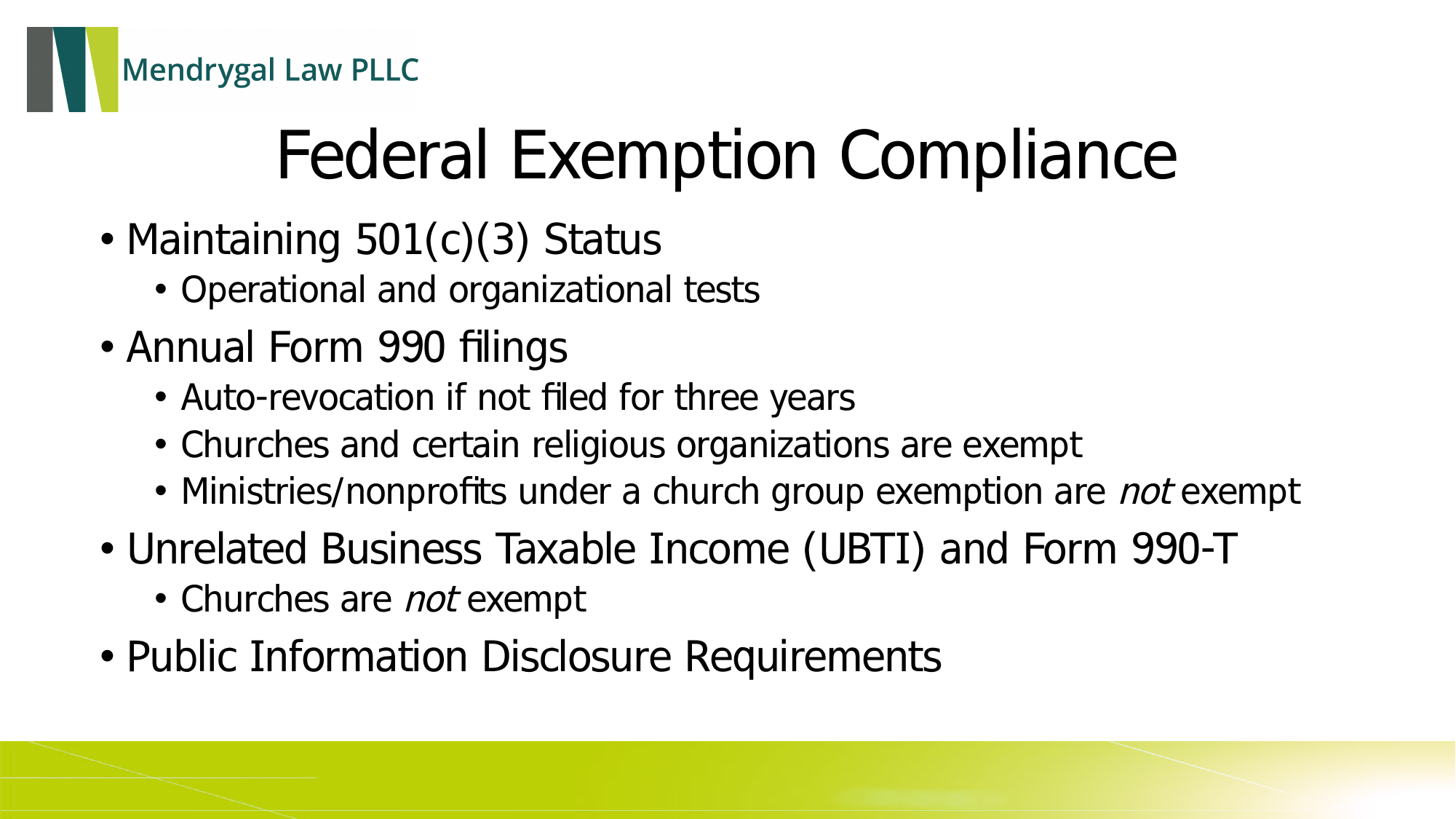

# Federal Exemption Compliance
Maintaining 501(c)(3) Status
Operational and organizational tests
Annual Form 990 filings
Auto-revocation if not filed for three years
Churches and certain religious organizations are exempt
Ministries/nonprofits under a church group exemption are not exempt
Unrelated Business Taxable Income (UBTI) and Form 990-T
Churches are not exempt
Public Information Disclosure Requirements